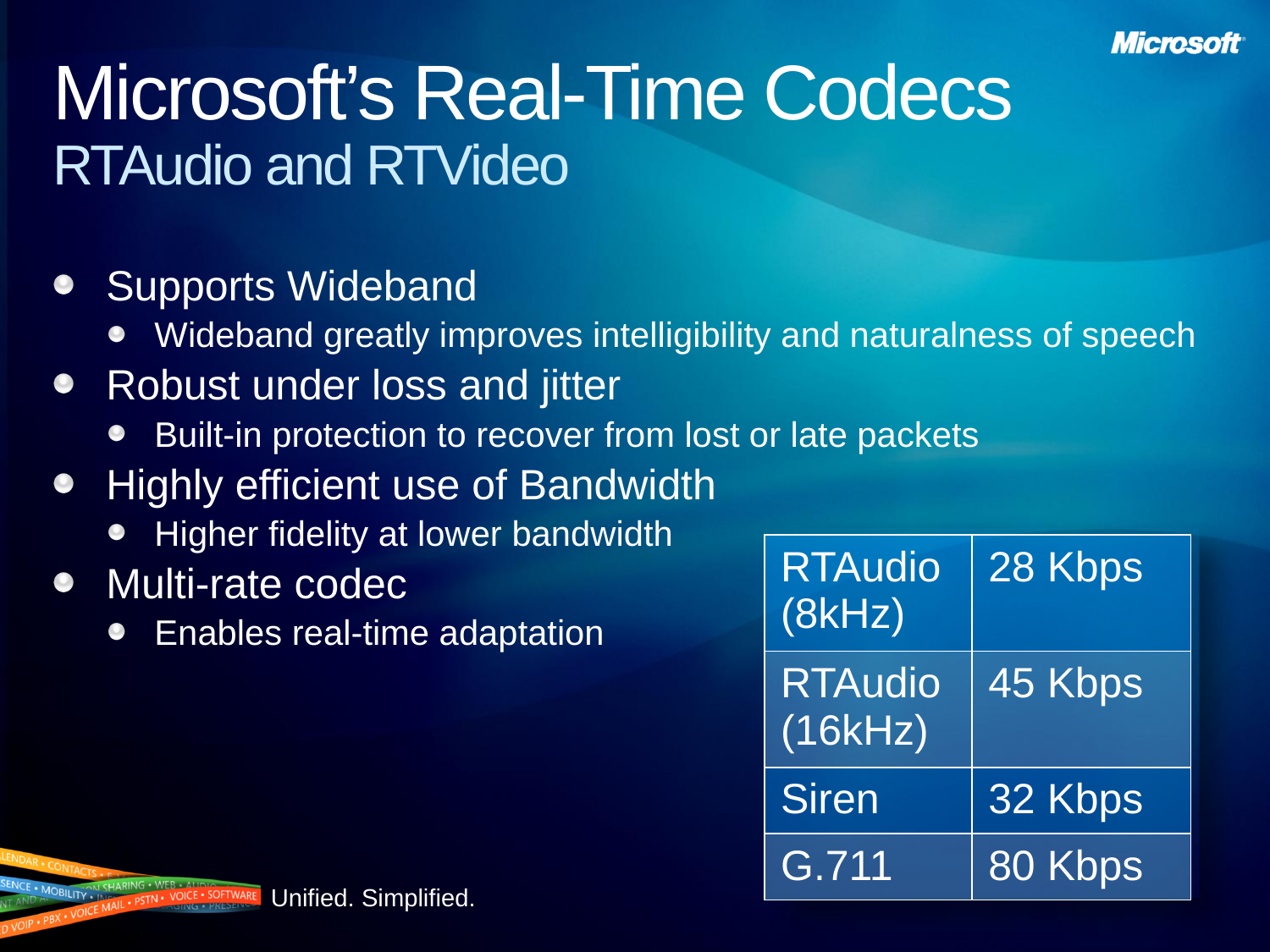

# Microsoft’s Real-Time Codecs RTAudio and RTVideo
Supports Wideband
Wideband greatly improves intelligibility and naturalness of speech
Robust under loss and jitter
Built-in protection to recover from lost or late packets
Highly efficient use of Bandwidth
Higher fidelity at lower bandwidth
Multi-rate codec
Enables real-time adaptation

| RTAudio (8kHz) | 28 Kbps |
| --- | --- |
| RTAudio (16kHz) | 45 Kbps |
| Siren | 32 Kbps |
| G.711 | 80 Kbps |